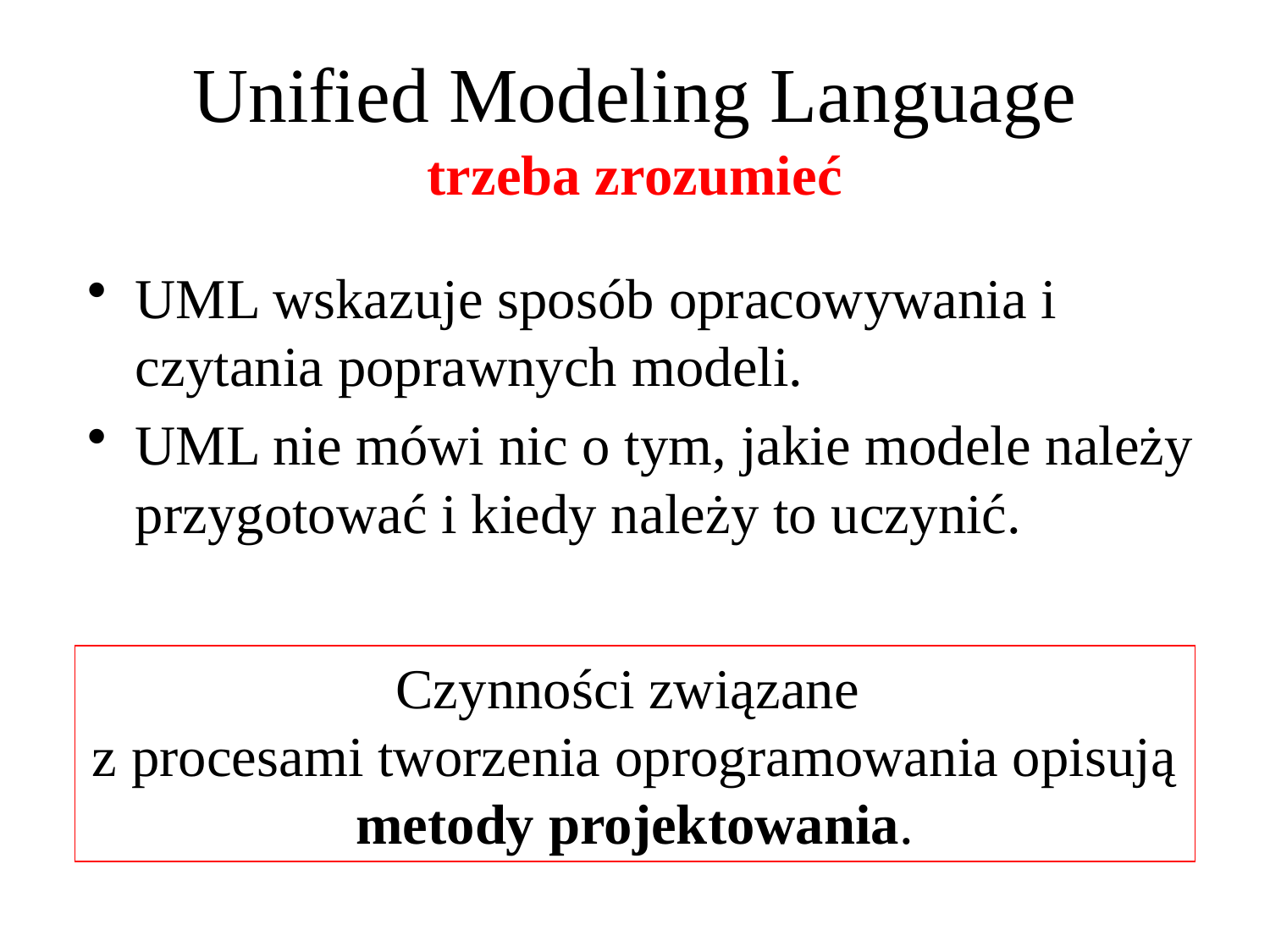

# Unified Modeling Language trzeba zrozumieć
UML wskazuje sposób opracowywania i czytania poprawnych modeli.
UML nie mówi nic o tym, jakie modele należy przygotować i kiedy należy to uczynić.
Czynności związane
z procesami tworzenia oprogramowania opisują metody projektowania.